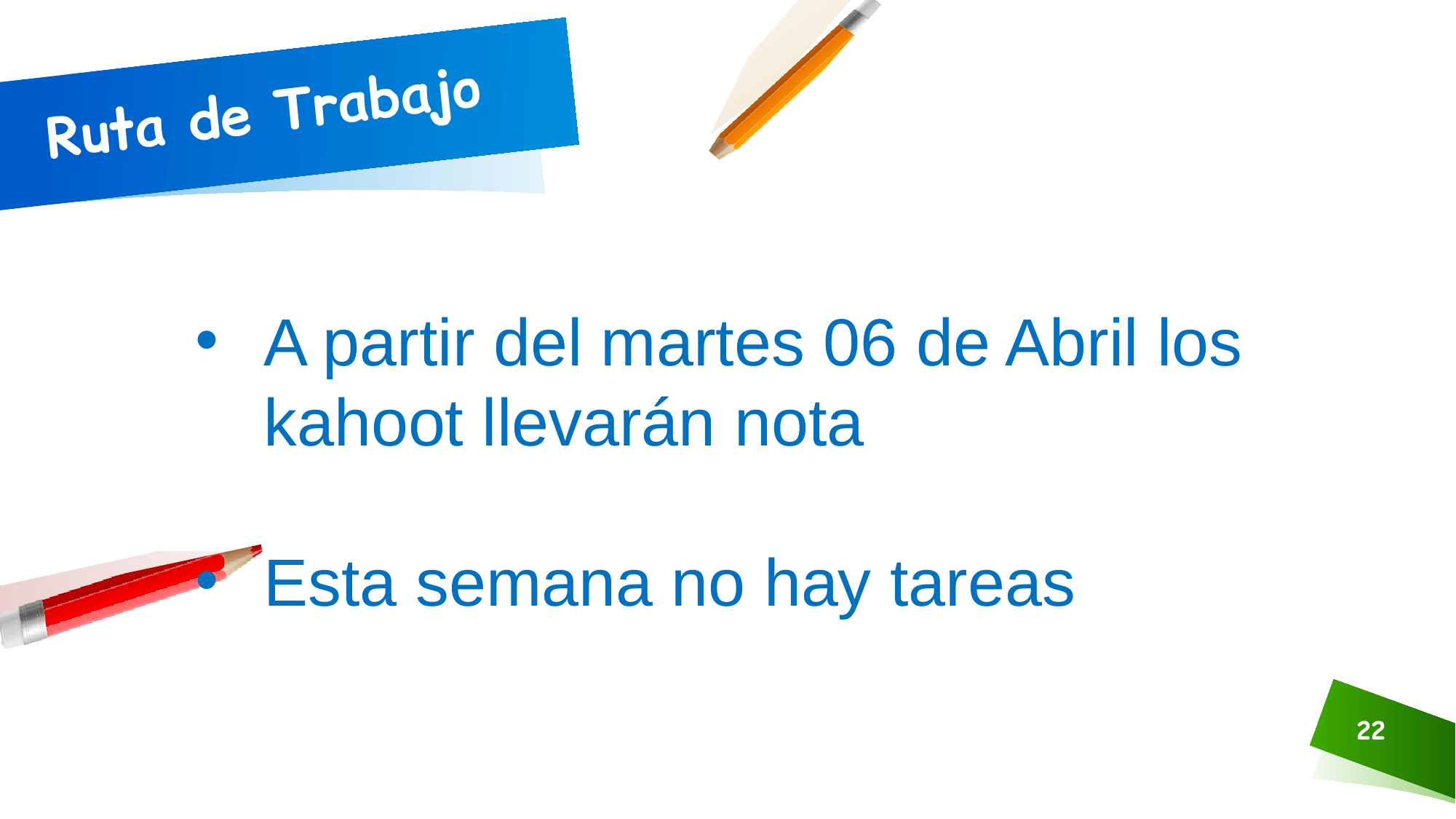

# Ruta de Trabajo
A partir del martes 06 de Abril los kahoot llevarán nota

Esta semana no hay tareas
22